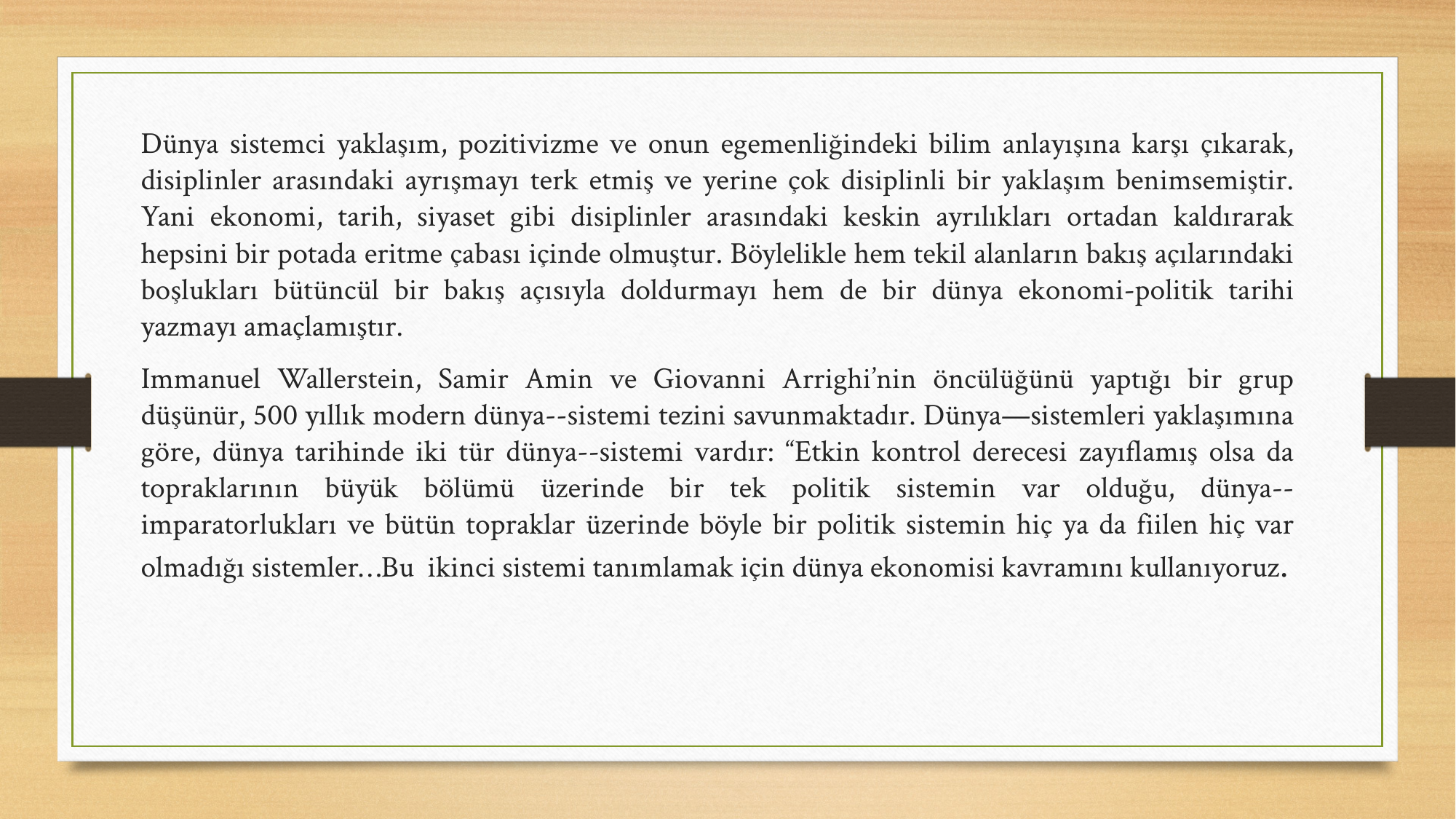

Dünya sistemci yaklaşım, pozitivizme ve onun egemenliğindeki bilim anlayışına karşı çıkarak, disiplinler arasındaki ayrışmayı terk etmiş ve yerine çok disiplinli bir yaklaşım benimsemiştir. Yani ekonomi, tarih, siyaset gibi disiplinler arasındaki keskin ayrılıkları ortadan kaldırarak hepsini bir potada eritme çabası içinde olmuştur. Böylelikle hem tekil alanların bakış açılarındaki boşlukları bütüncül bir bakış açısıyla doldurmayı hem de bir dünya ekonomi-politik tarihi yazmayı amaçlamıştır.
Immanuel Wallerstein, Samir Amin ve Giovanni Arrighi’nin öncülüğünü yaptığı bir grup düşünür, 500 yıllık modern dünya--sistemi tezini savunmaktadır. Dünya—sistemleri yaklaşımına göre, dünya tarihinde iki tür dünya--sistemi vardır: “Etkin kontrol derecesi zayıflamış olsa da topraklarının büyük bölümü üzerinde bir tek politik sistemin var olduğu, dünya--imparatorlukları ve bütün topraklar üzerinde böyle bir politik sistemin hiç ya da fiilen hiç var olmadığı sistemler…Bu  ikinci sistemi tanımlamak için dünya ekonomisi kavramını kullanıyoruz.